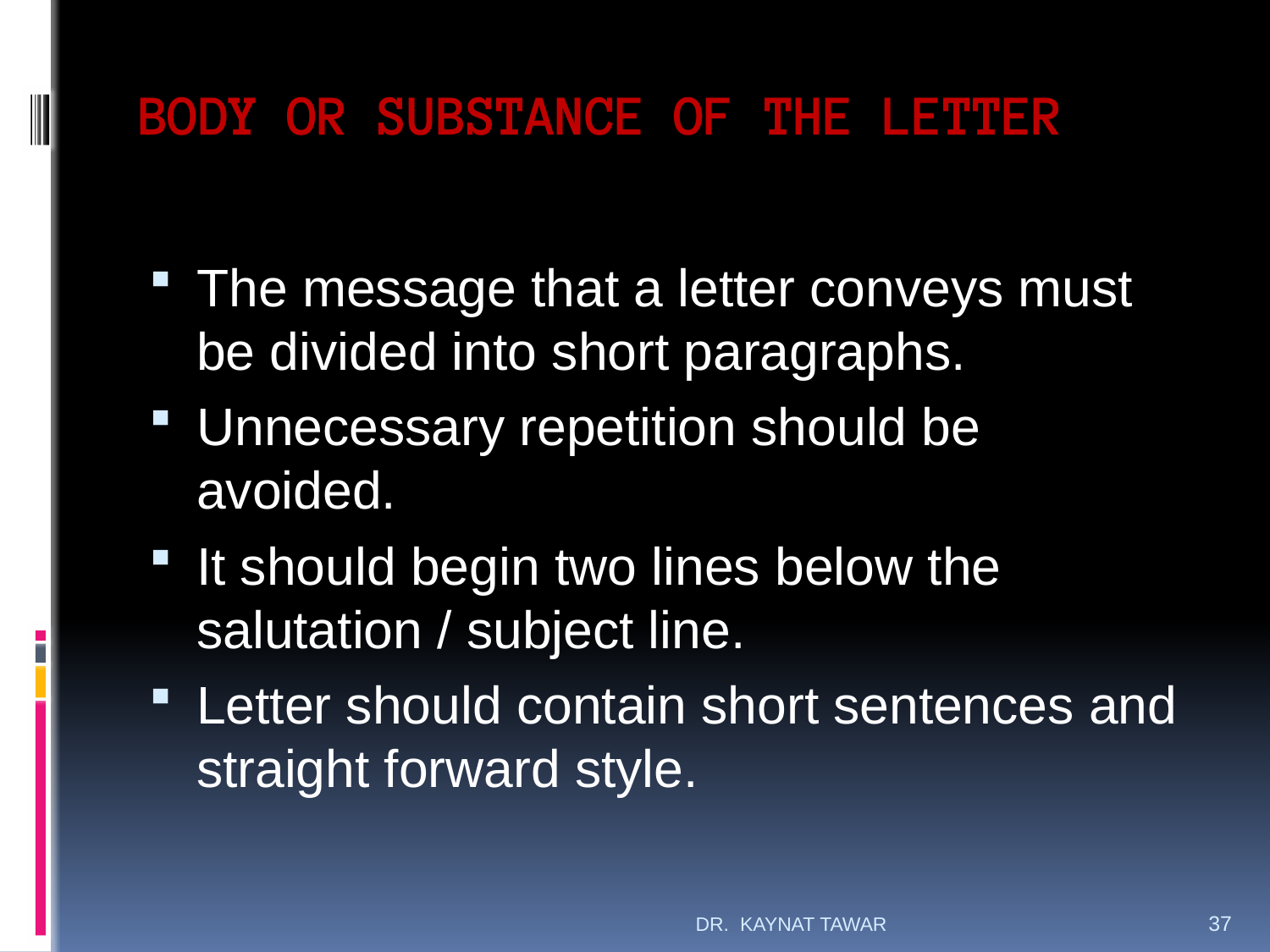

# BODY OR SUBSTANCE OF THE LETTER
The message that a letter conveys must be divided into short paragraphs.
Unnecessary repetition should be avoided.
It should begin two lines below the salutation / subject line.
Letter should contain short sentences and straight forward style.
DR.  KAYNAT TAWAR
37